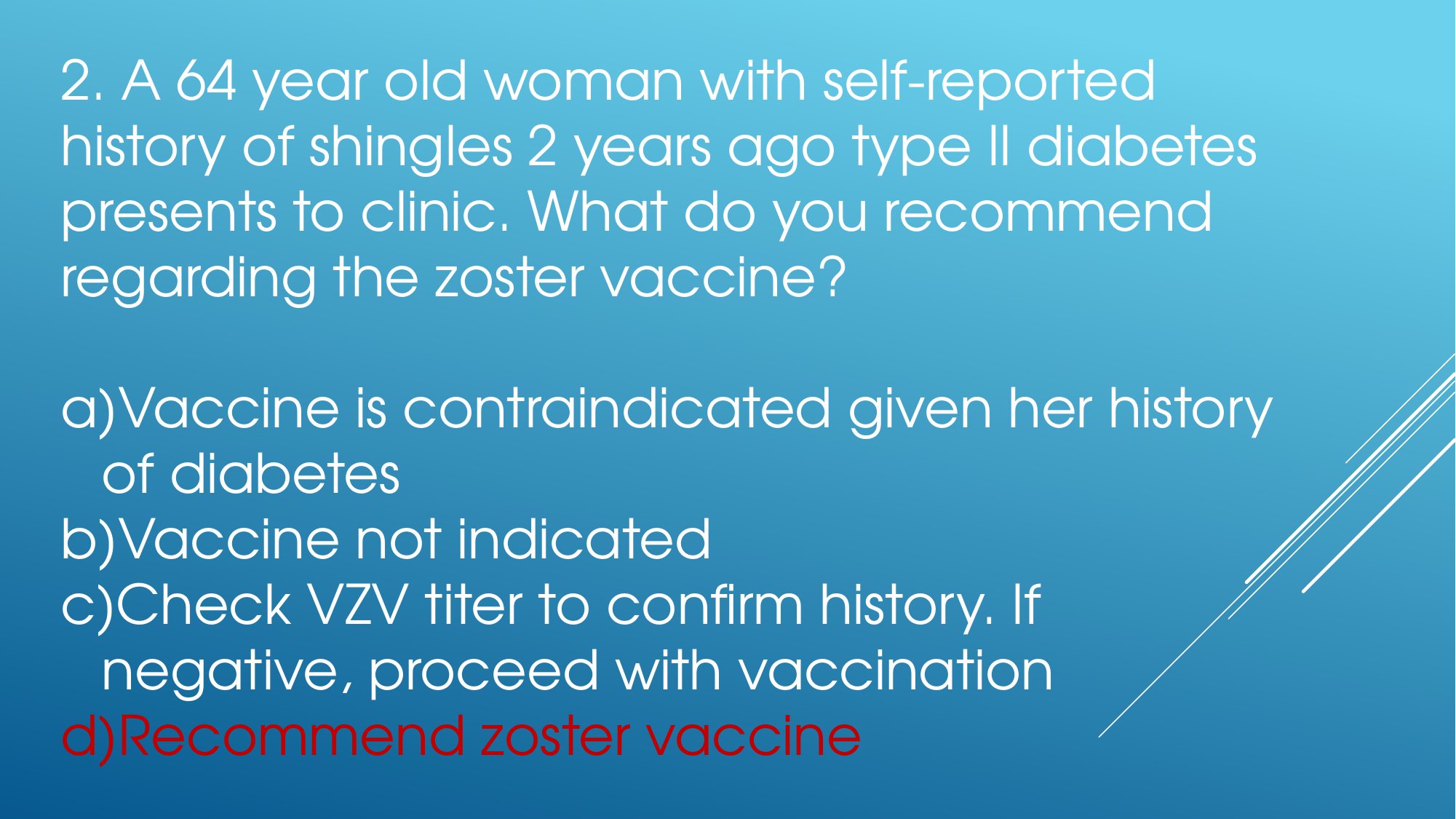

2. A 64 year old woman with self-reported history of shingles 2 years ago type II diabetes presents to clinic. What do you recommend regarding the zoster vaccine?

Vaccine is contraindicated given her history of diabetes
Vaccine not indicated
Check VZV titer to confirm history. If negative, proceed with vaccination
Recommend zoster vaccine